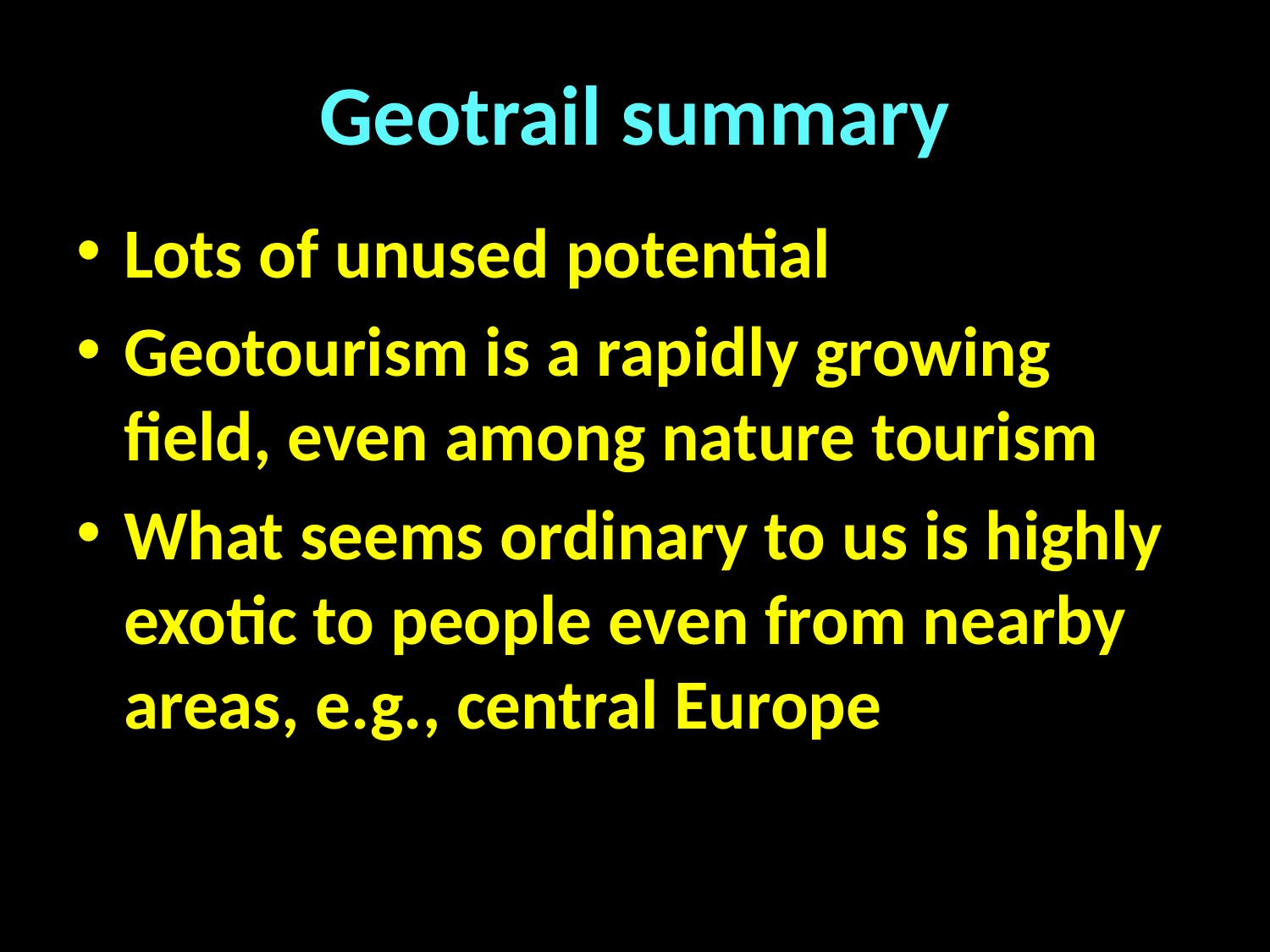

# Geotrail summary
Lots of unused potential
Geotourism is a rapidly growing field, even among nature tourism
What seems ordinary to us is highly exotic to people even from nearby areas, e.g., central Europe